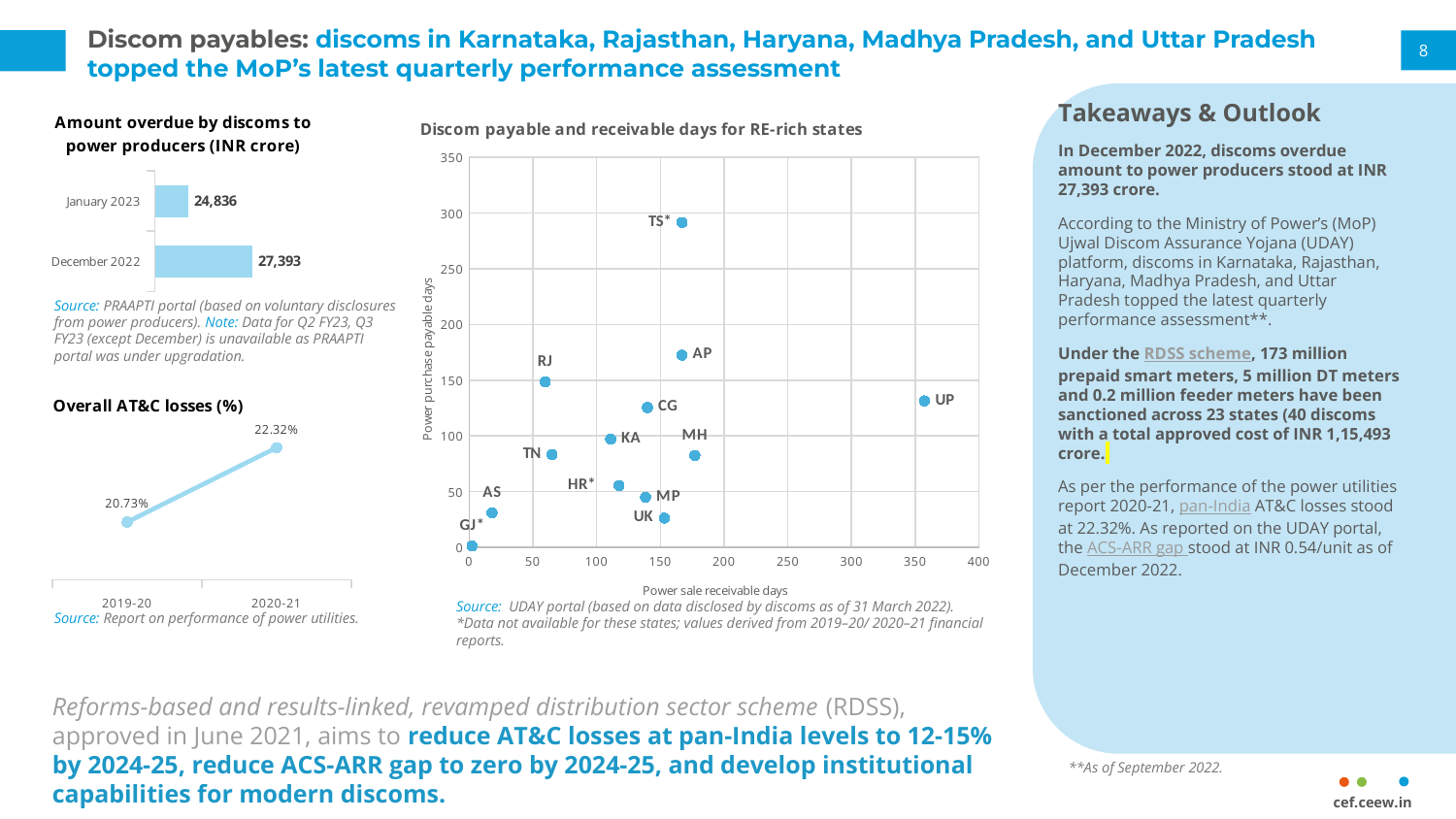

# Discom payables: discoms in Karnataka, Rajasthan, Haryana, Madhya Pradesh, and Uttar Pradesh topped the MoP’s latest quarterly performance assessment
8
Takeaways & Outlook
In December 2022, discoms overdue amount to power producers stood at INR 27,393 crore.
According to the Ministry of Power’s (MoP) Ujwal Discom Assurance Yojana (UDAY) platform, discoms in Karnataka, Rajasthan, Haryana, Madhya Pradesh, and Uttar Pradesh topped the latest quarterly performance assessment**.
Under the RDSS scheme, 173 million prepaid smart meters, 5 million DT meters and 0.2 million feeder meters have been sanctioned across 23 states (40 discoms with a total approved cost of INR 1,15,493 crore.
As per the performance of the power utilities report 2020-21, pan-India AT&C losses stood at 22.32%. As reported on the UDAY portal, the ACS-ARR gap stood at INR 0.54/unit as of December 2022.

### Chart: Amount overdue by discoms to power producers (INR crore)

| Category | Amount overdue (INR crore) |
|---|---|
| 44927 | 24836.03 |
| 44896 | 27393.0 |

### Chart: Discom payable and receivable days for RE-rich states

| Category | Y-Values |
|---|---|
Source: PRAAPTI portal (based on voluntary disclosures from power producers). Note: Data for Q2 FY23, Q3 FY23 (except December) is unavailable as PRAAPTI portal was under upgradation.

### Chart: Overall AT&C losses (%)

| Category | Overall AT&C losse |
|---|---|
| 2019-20 | 0.2073 |
| 2020-21 | 0.2232 |
Source:  UDAY portal (based on data disclosed by discoms as of 31 March 2022).
*Data not available for these states; values derived from 2019–20/ 2020–21 financial reports.
Source: Report on performance of power utilities.
Reforms-based and results-linked, revamped distribution sector scheme (RDSS), approved in June 2021, aims to reduce AT&C losses at pan-India levels to 12-15% by 2024-25, reduce ACS-ARR gap to zero by 2024-25, and develop institutional capabilities for modern discoms.
**As of September 2022.

cef.ceew.in